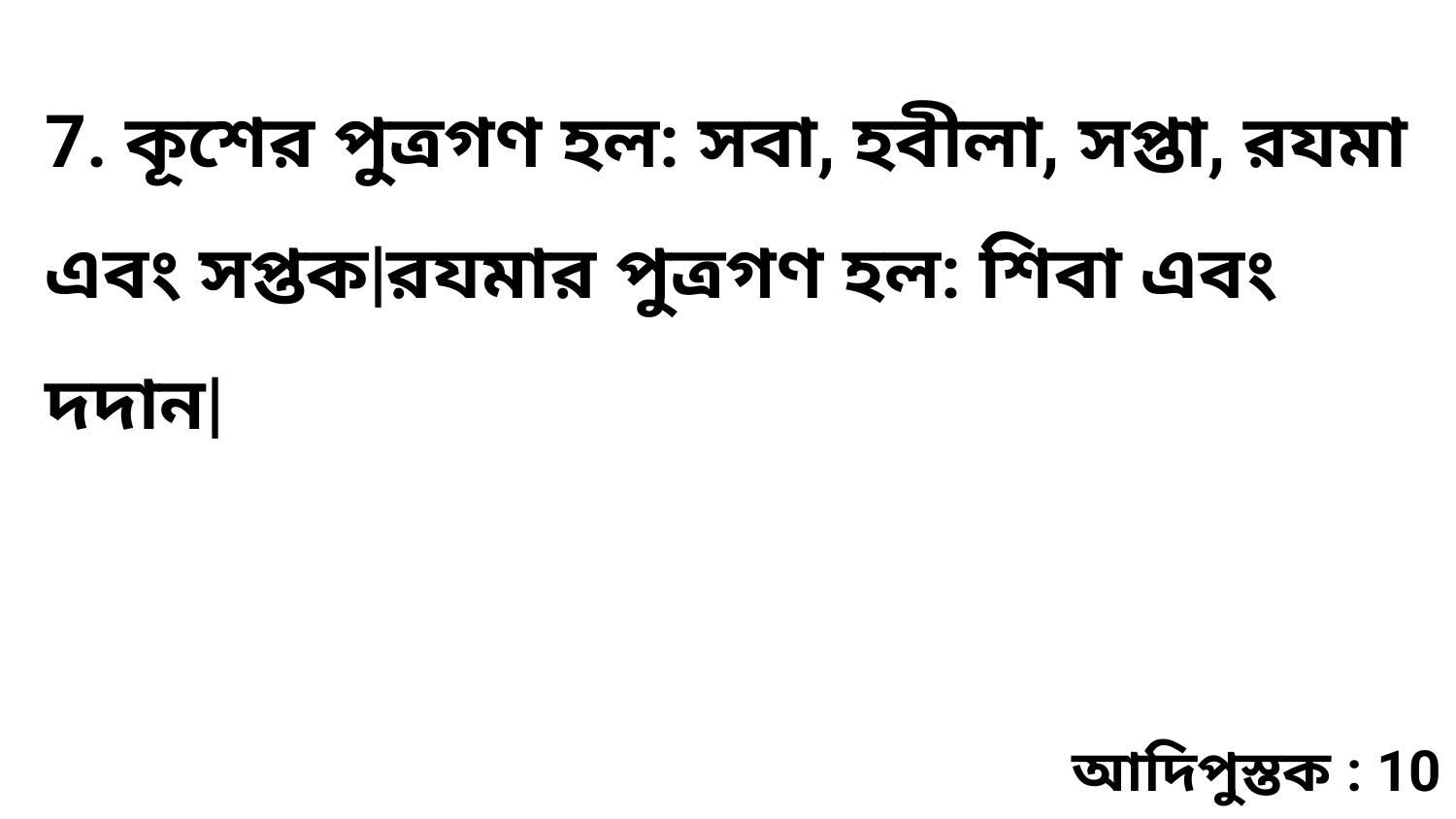

7. কূশের পুত্রগণ হল: সবা, হবীলা, সপ্তা, রযমা এবং সপ্তক|রযমার পুত্রগণ হল: শিবা এবং দদান|
আদিপুস্তক : 10